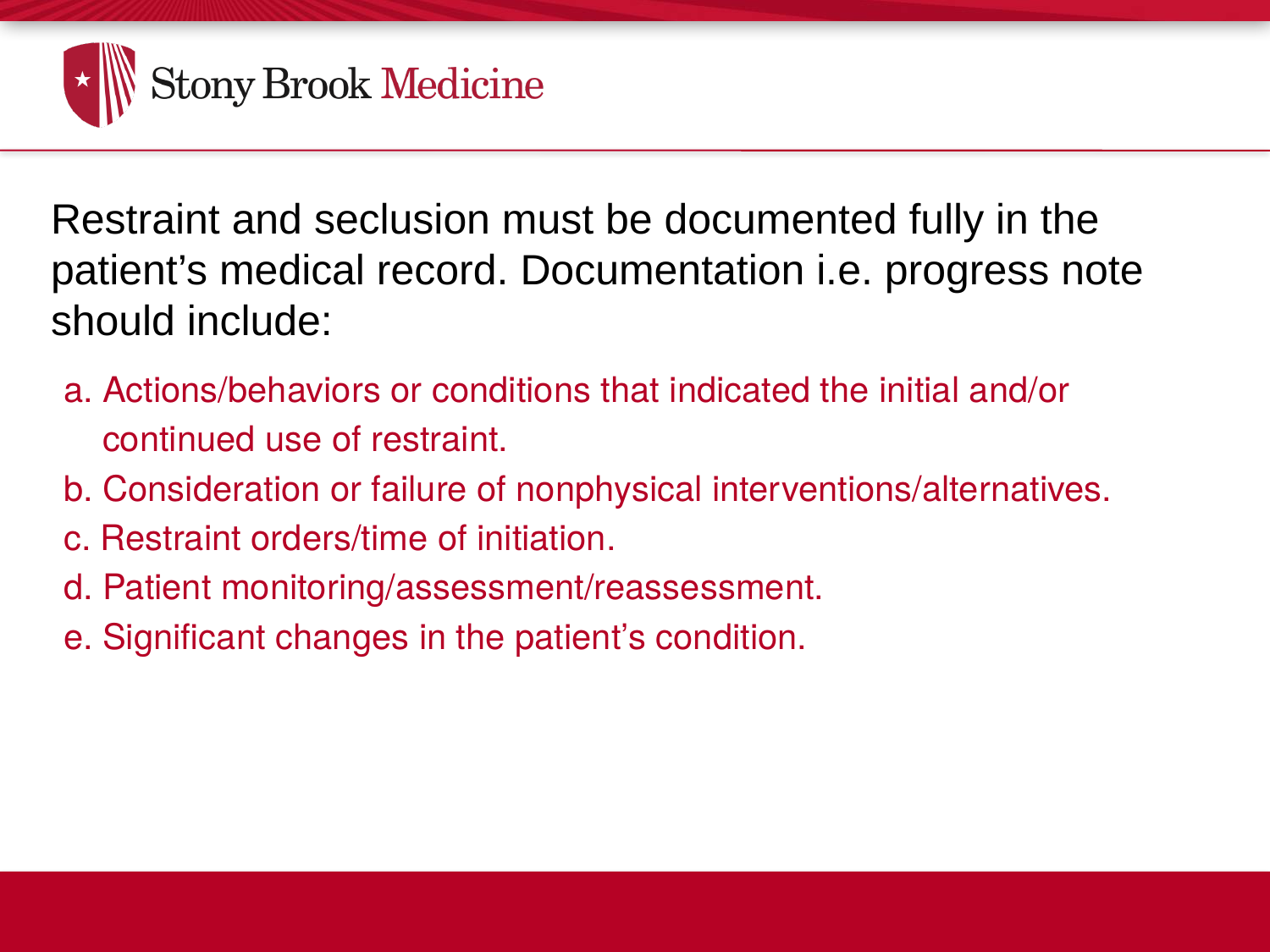

a. Actions/behaviors or conditions that indicated the initial and/or
    continued use of restraint.
b. Consideration or failure of nonphysical interventions/alternatives.
c. Restraint orders/time of initiation.
d. Patient monitoring/assessment/reassessment.
e. Significant changes in the patient’s condition.
Restraint and seclusion must be documented fully in the patient’s medical record. Documentation i.e. progress note should include: